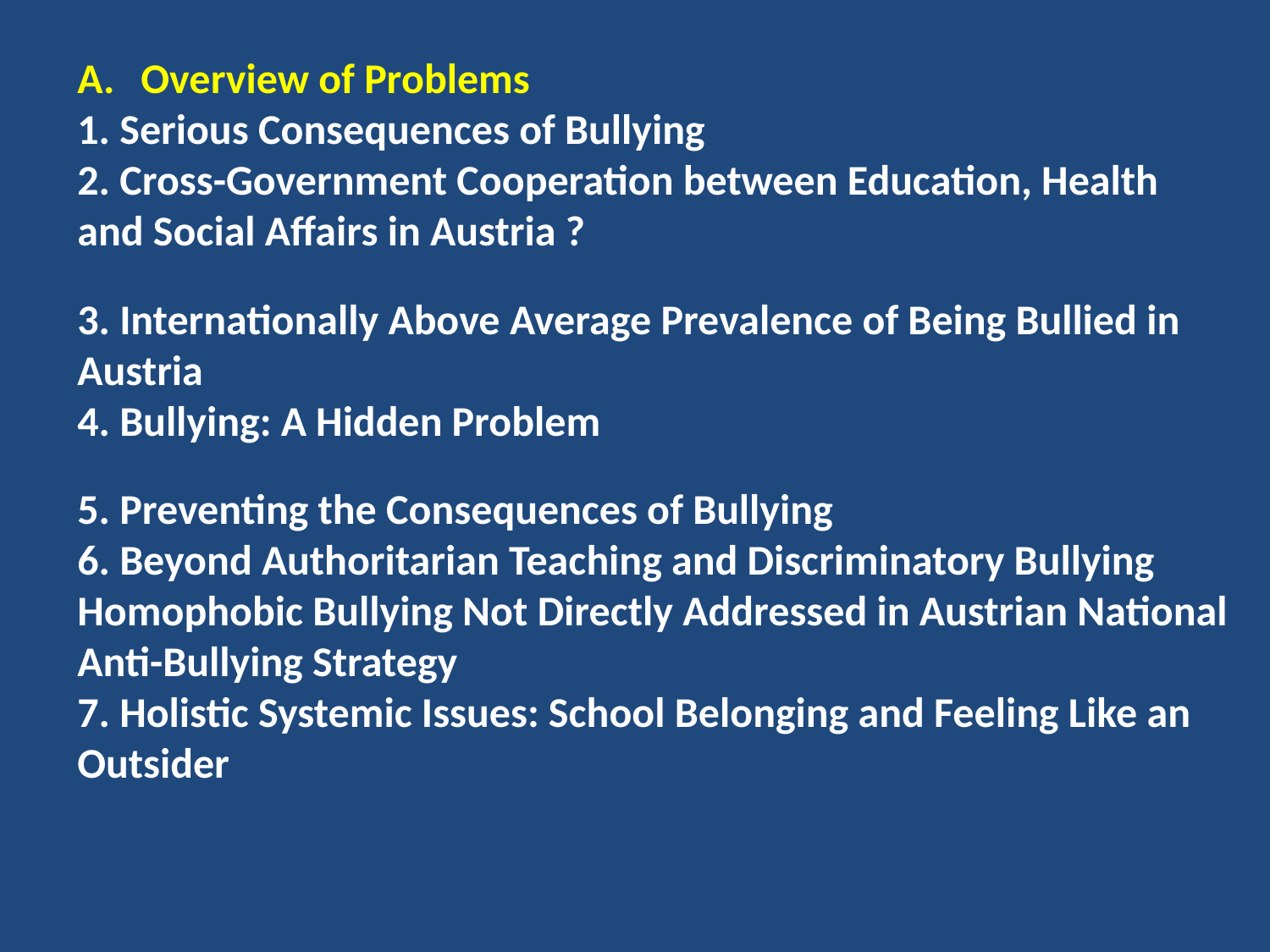

Overview of Problems
1. Serious Consequences of Bullying
2. Cross-Government Cooperation between Education, Health and Social Affairs in Austria ?
3. Internationally Above Average Prevalence of Being Bullied in Austria
4. Bullying: A Hidden Problem
5. Preventing the Consequences of Bullying
6. Beyond Authoritarian Teaching and Discriminatory Bullying
Homophobic Bullying Not Directly Addressed in Austrian National Anti-Bullying Strategy
7. Holistic Systemic Issues: School Belonging and Feeling Like an Outsider